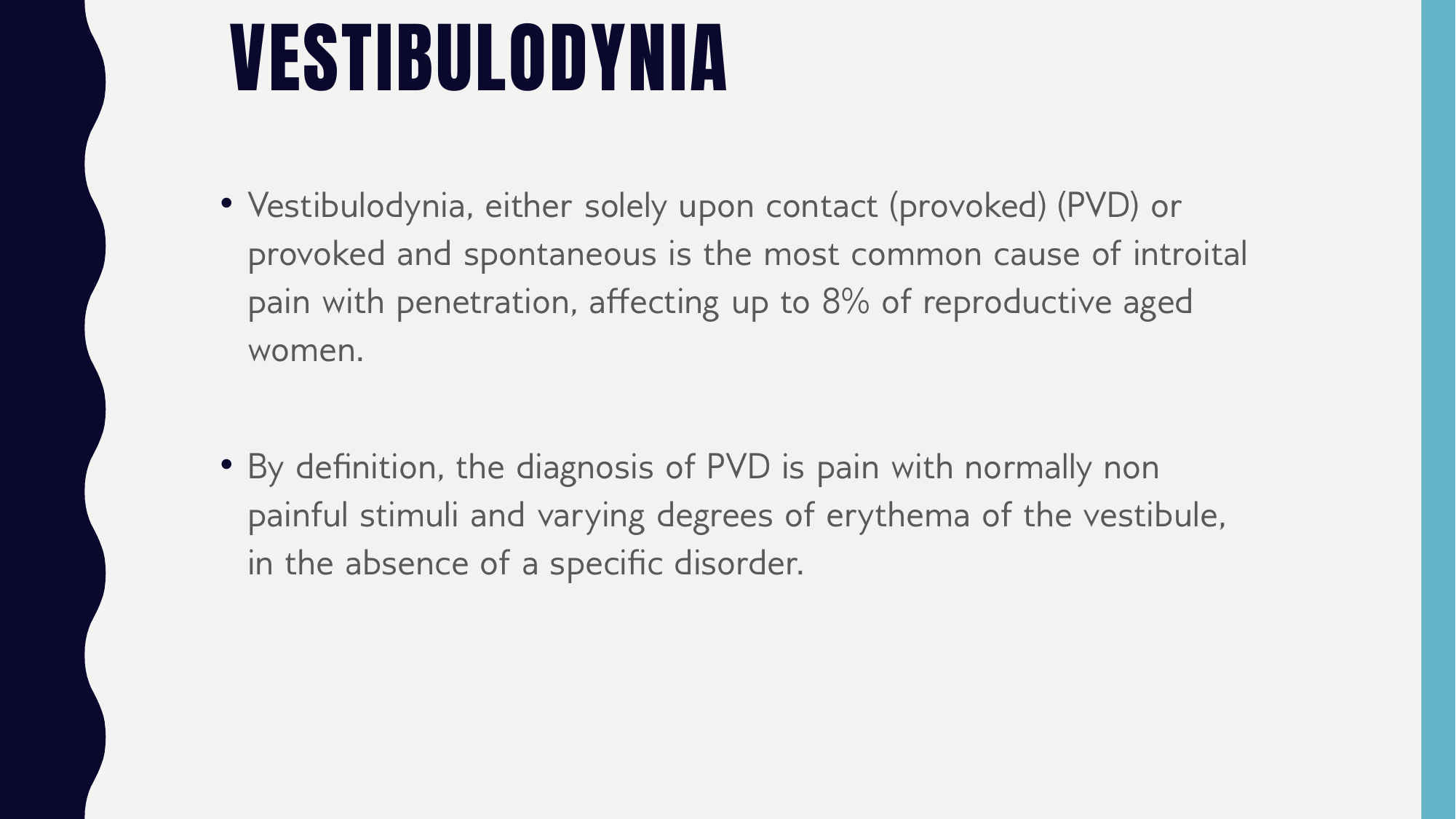

# Vestibulodynia
Vestibulodynia, either solely upon contact (provoked) (PVD) or provoked and spontaneous is the most common cause of introital pain with penetration, affecting up to 8% of reproductive aged women.

By definition, the diagnosis of PVD is pain with normally non painful stimuli and varying degrees of erythema of the vestibule, in the absence of a specific disorder.